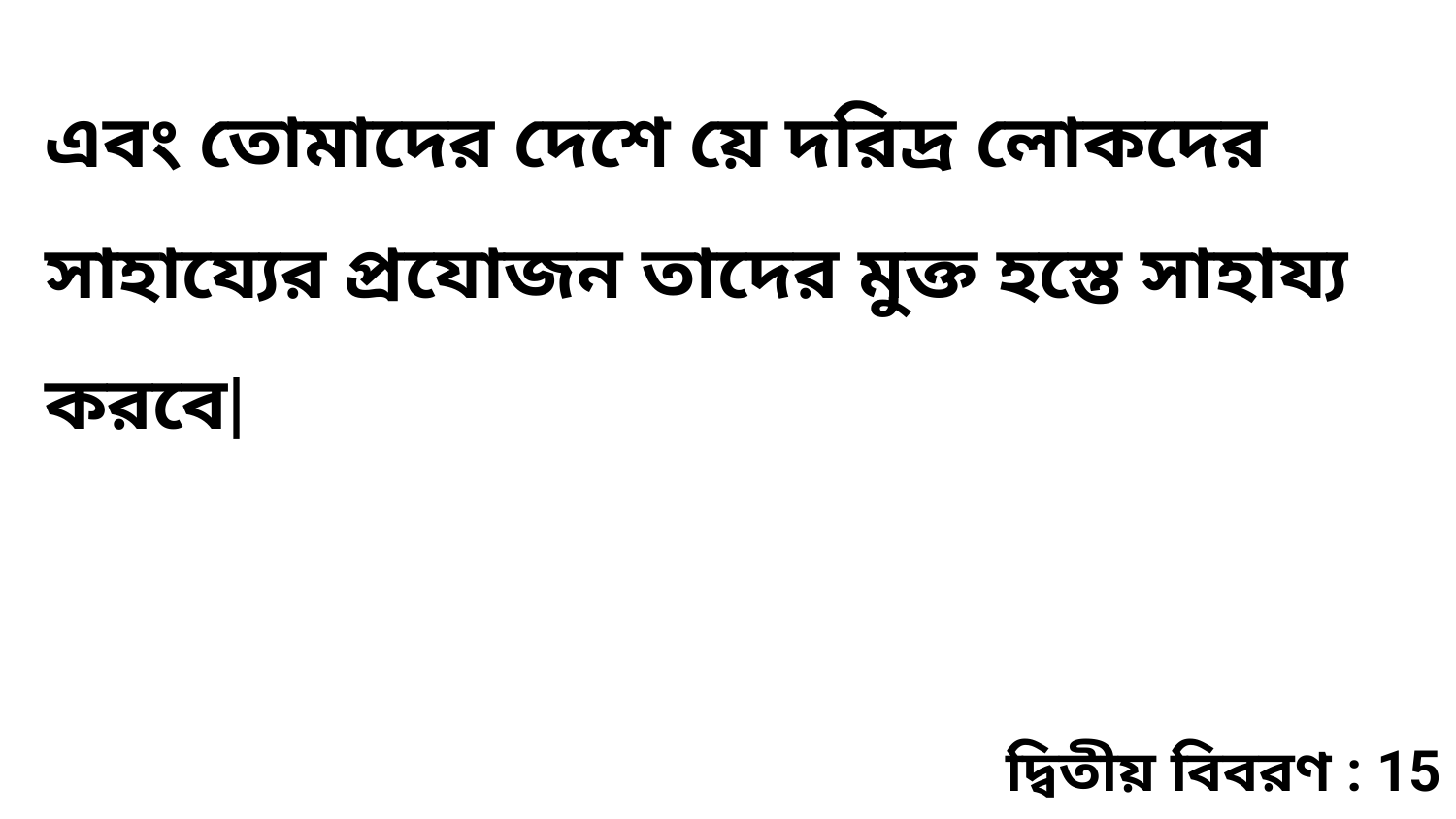

এবং তোমাদের দেশে য়ে দরিদ্র লোকদের সাহায্যের প্রযোজন তাদের মুক্ত হস্তে সাহায্য করবে|
দ্বিতীয় বিবরণ : 15